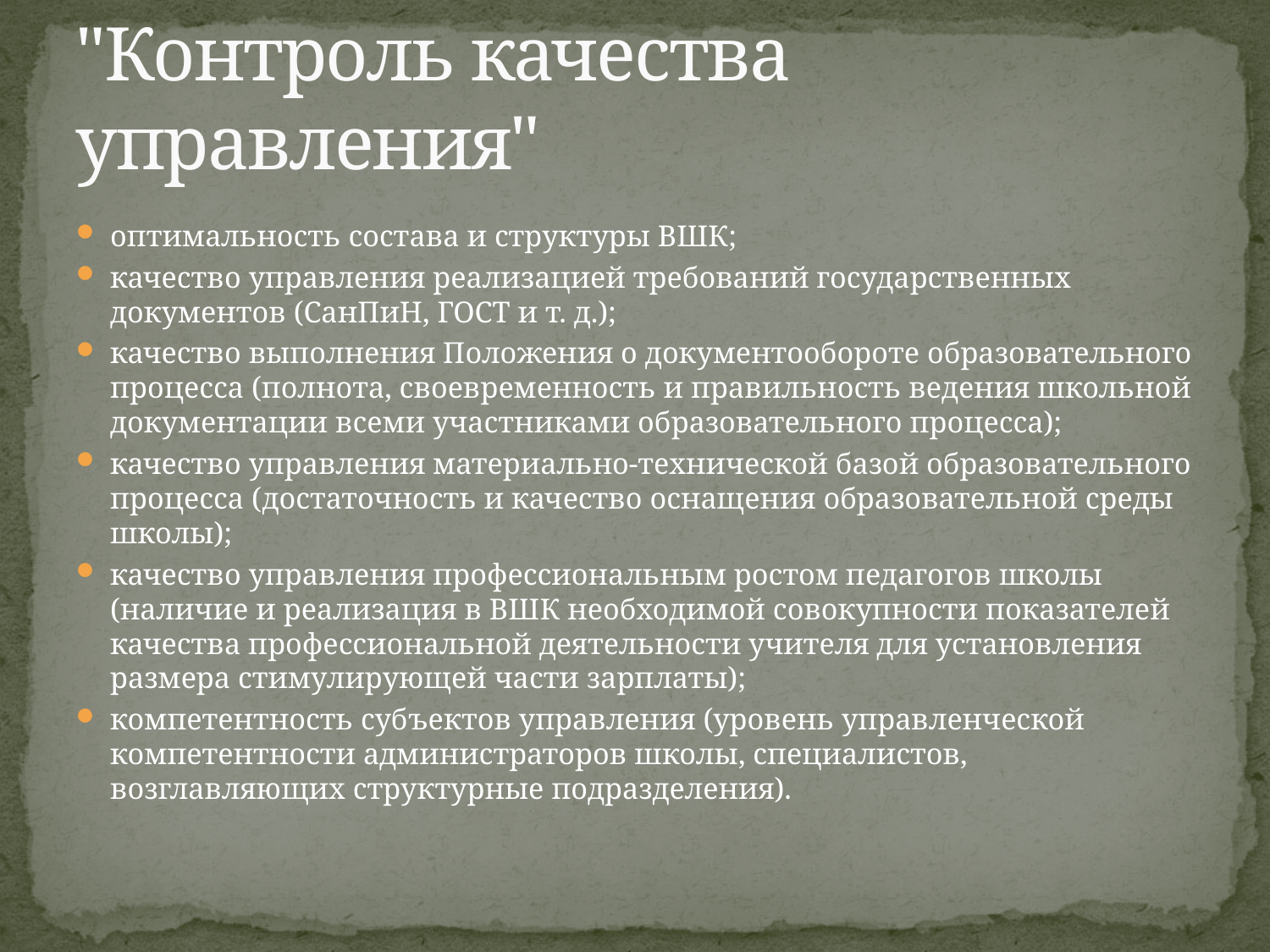

# "Контроль качества управления"
оптимальность состава и структуры ВШК;
качество управления реализацией требований государственных документов (СанПиН, ГОСТ и т. д.);
качество выполнения Положения о документообороте образовательного процесса (полнота, своевременность и правильность ведения школьной документации всеми участниками образовательного процесса);
качество управления материально-технической базой образовательного процесса (достаточность и качество оснащения образовательной среды школы);
качество управления профессиональным ростом педагогов школы (наличие и реализация в ВШК необходимой совокупности показателей качества профессиональной деятельности учителя для установления размера стимулирующей части зарплаты);
компетентность субъектов управления (уровень управленческой компетентности администраторов школы, специалистов, возглавляющих структурные подразделения).